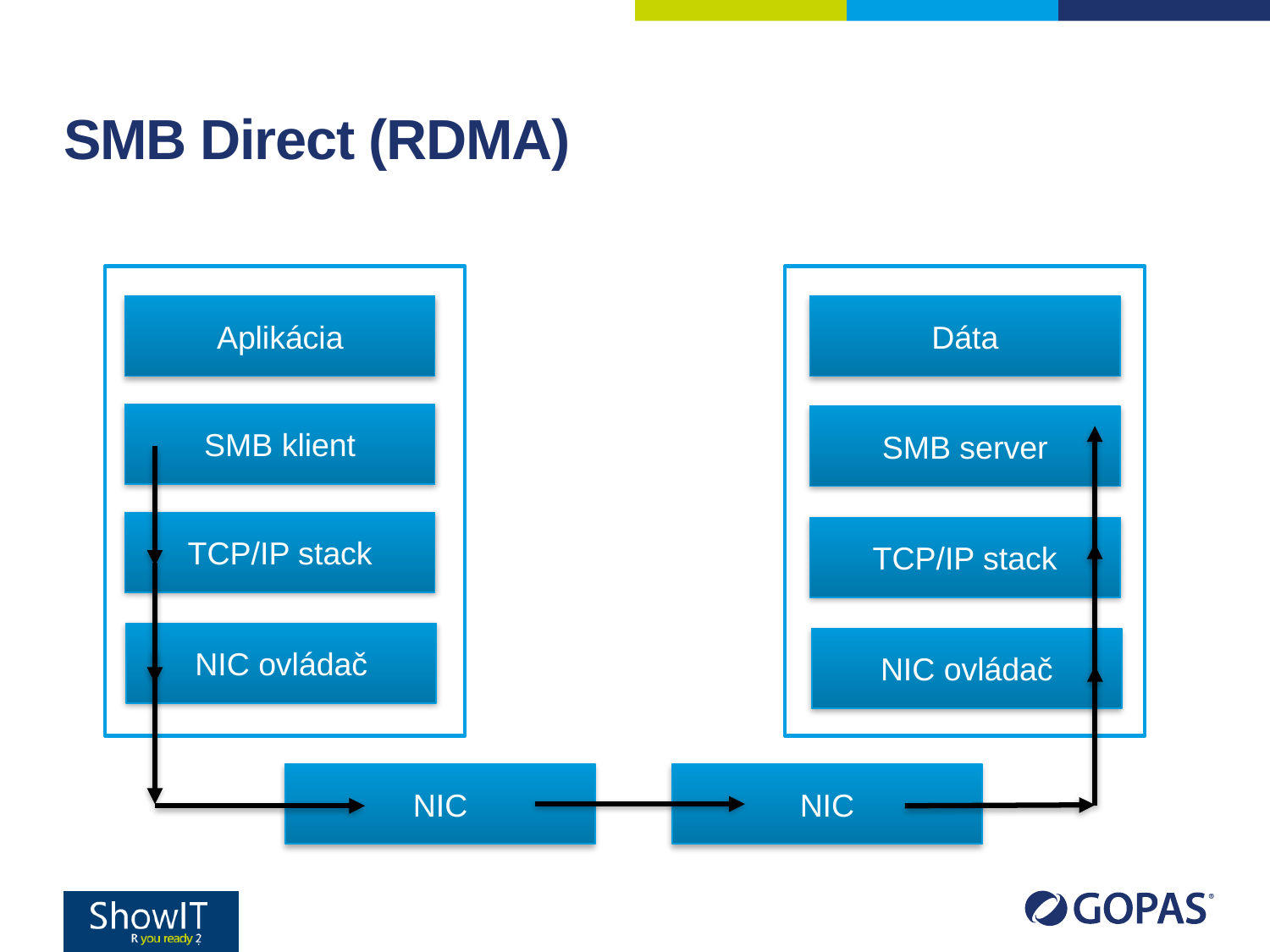

# SMB Direct (RDMA)

Aplikácia
Dáta
SMB klient
SMB server
TCP/IP stack
TCP/IP stack
NIC ovládač
NIC ovládač
NIC
NIC